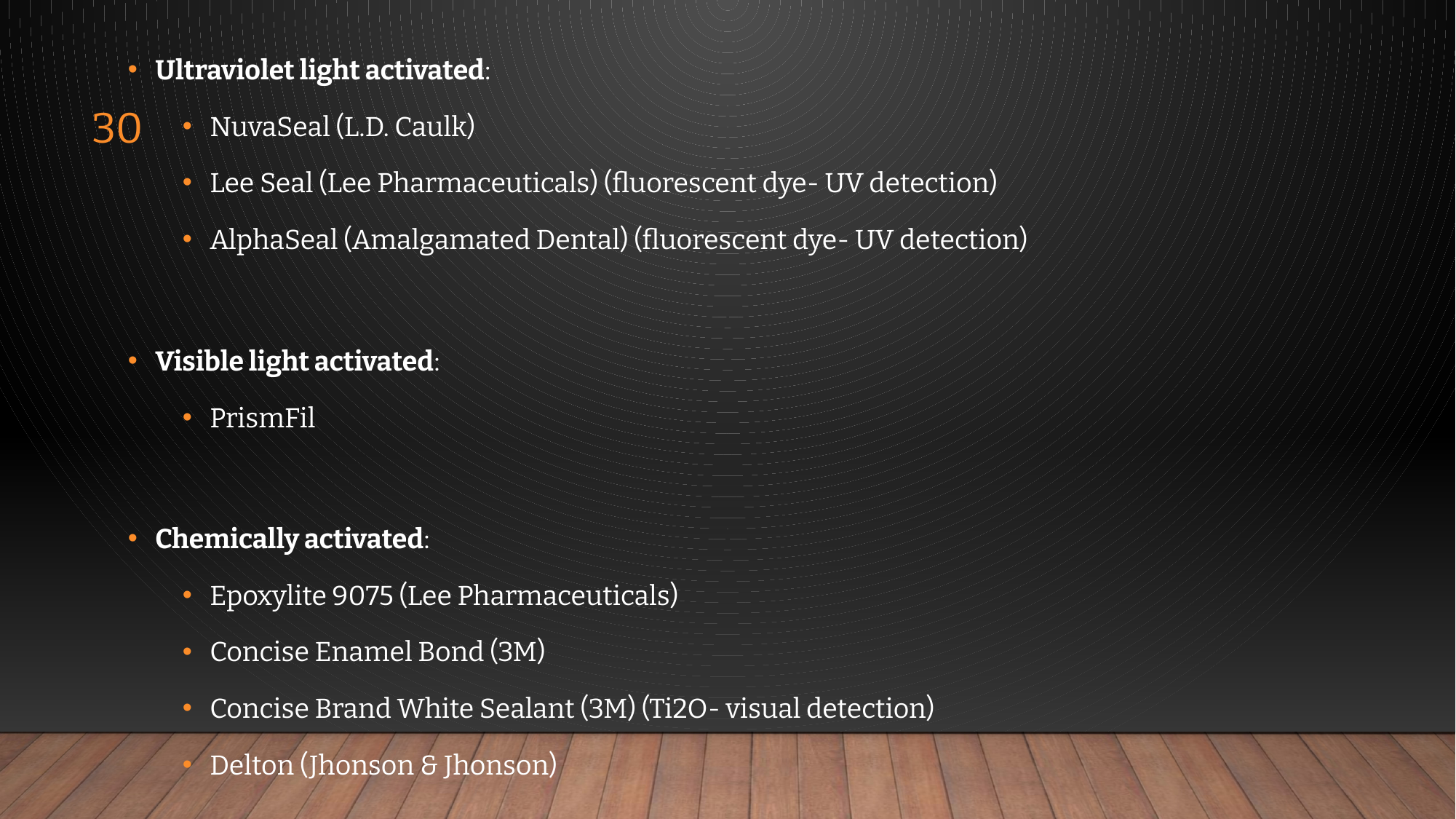

Ultraviolet light activated:
NuvaSeal (L.D. Caulk)
Lee Seal (Lee Pharmaceuticals) (fluorescent dye- UV detection)
AlphaSeal (Amalgamated Dental) (fluorescent dye- UV detection)

Visible light activated:
PrismFil

Chemically activated:
Epoxylite 9075 (Lee Pharmaceuticals)
Concise Enamel Bond (3M)
Concise Brand White Sealant (3M) (Ti2O- visual detection)
Delton (Jhonson & Jhonson)
30